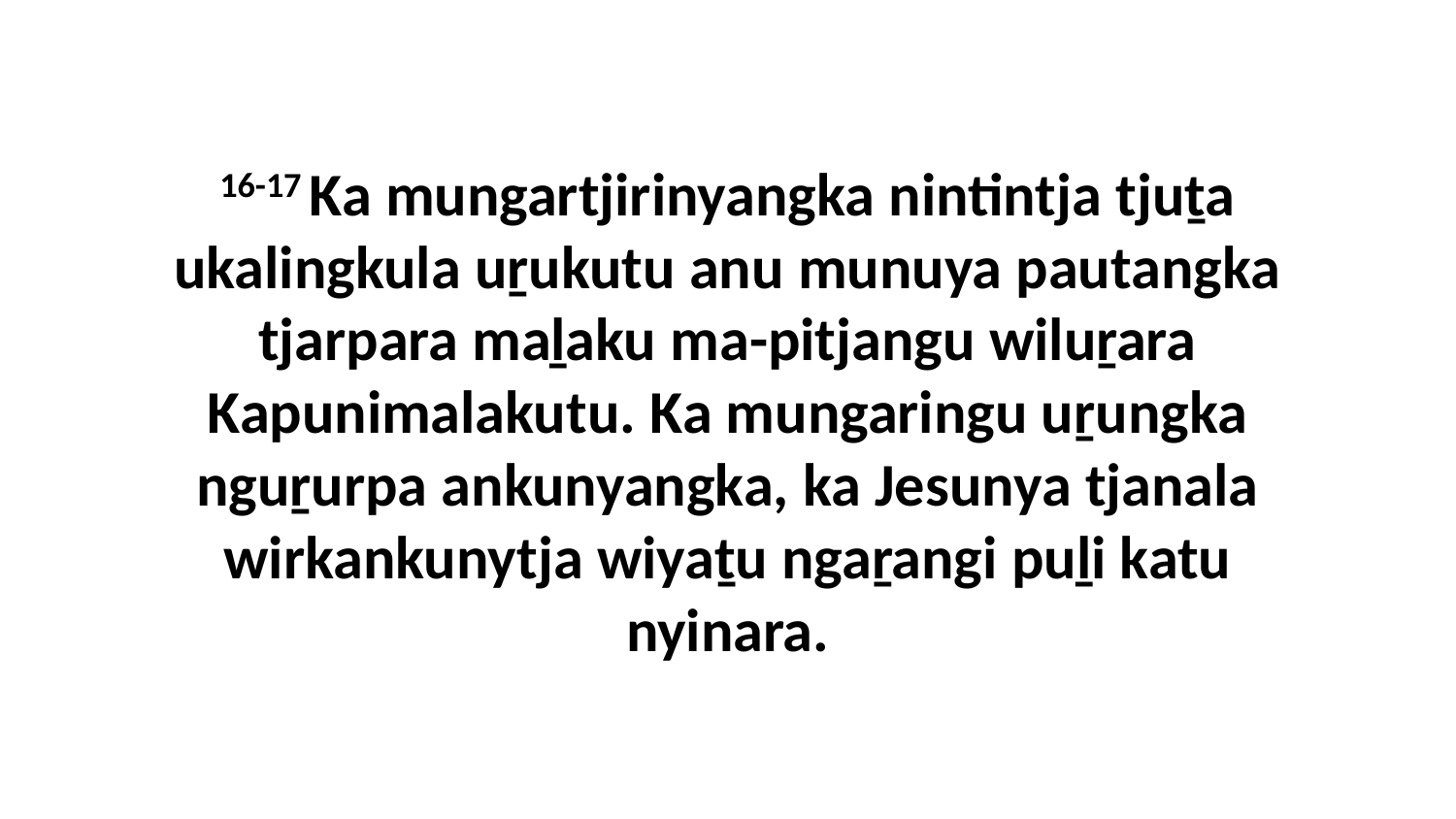

16-17 Ka mungartjirinyangka nintintja tjuṯa ukalingkula uṟukutu anu munuya pautangka tjarpara maḻaku ma-pitjangu wiluṟara Kapunimalakutu. Ka mungaringu uṟungka nguṟurpa ankunyangka, ka Jesunya tjanala wirkankunytja wiyaṯu ngaṟangi puḻi katu nyinara.